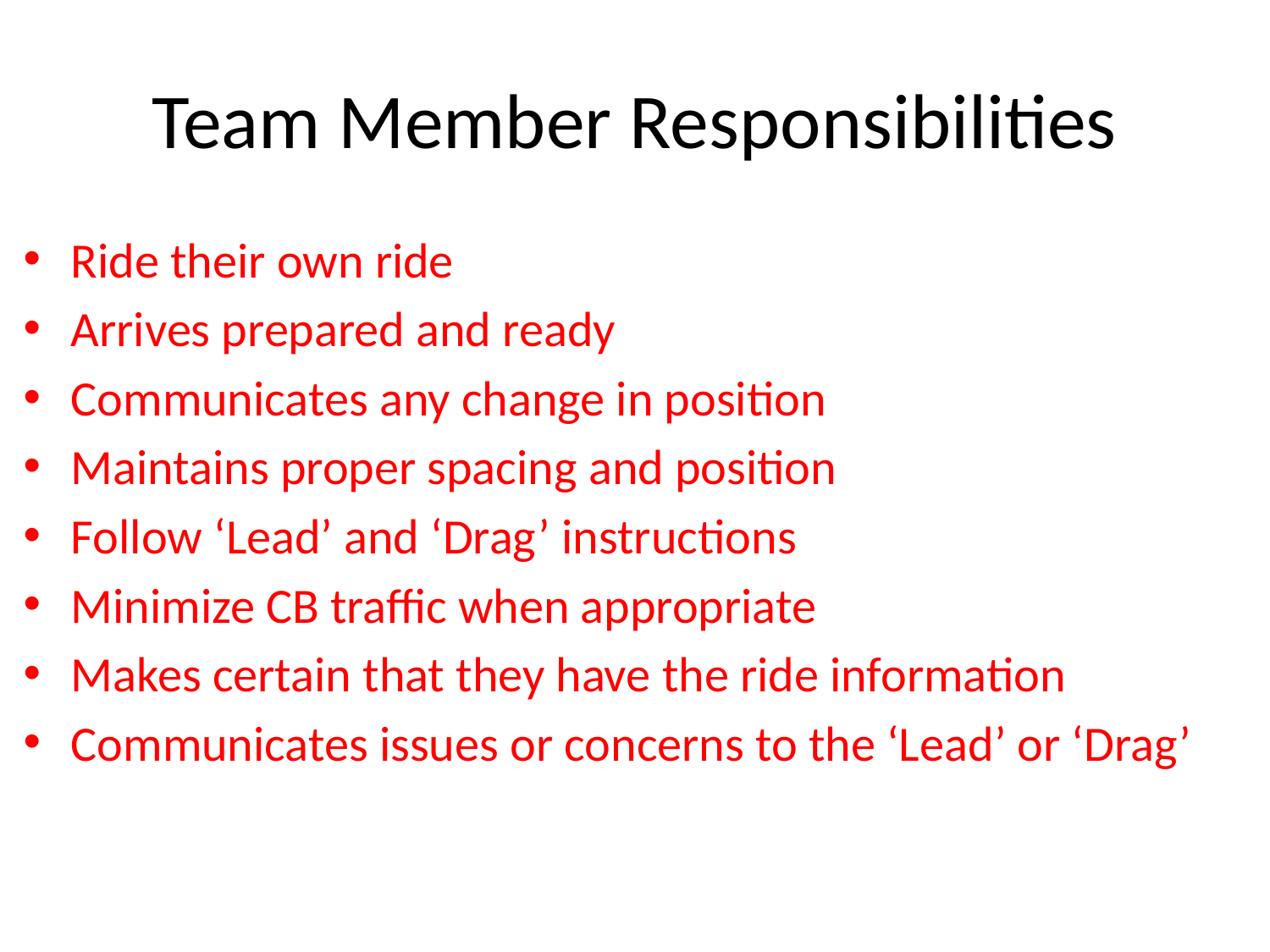

# Team Member Responsibilities
Ride their own ride
Arrives prepared and ready
Communicates any change in position
Maintains proper spacing and position
Follow ‘Lead’ and ‘Drag’ instructions
Minimize CB traffic when appropriate
Makes certain that they have the ride information
Communicates issues or concerns to the ‘Lead’ or ‘Drag’